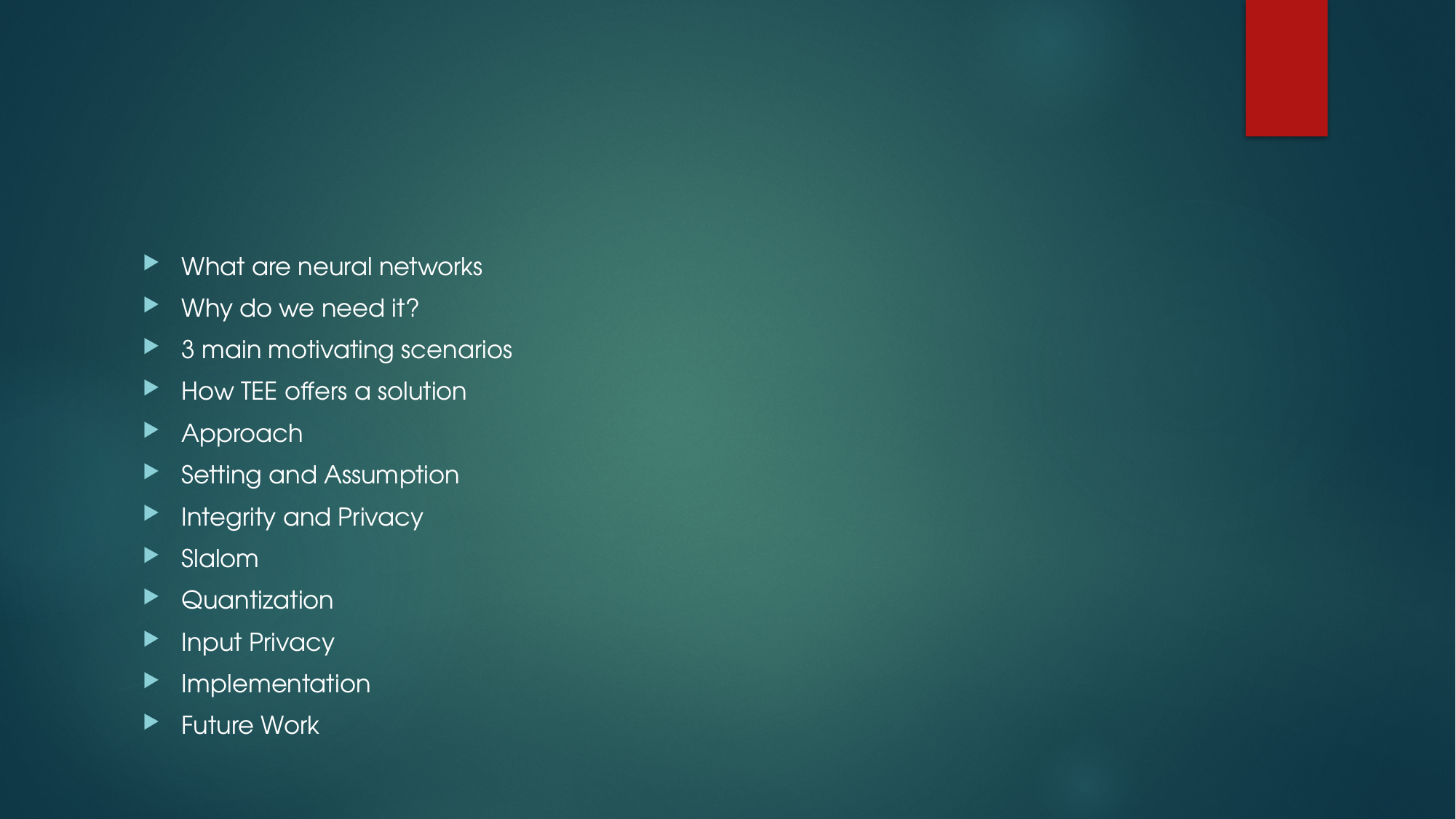

#
What are neural networks
Why do we need it?
3 main motivating scenarios
How TEE offers a solution
Approach
Setting and Assumption
Integrity and Privacy
Slalom
Quantization
Input Privacy
Implementation
Future Work